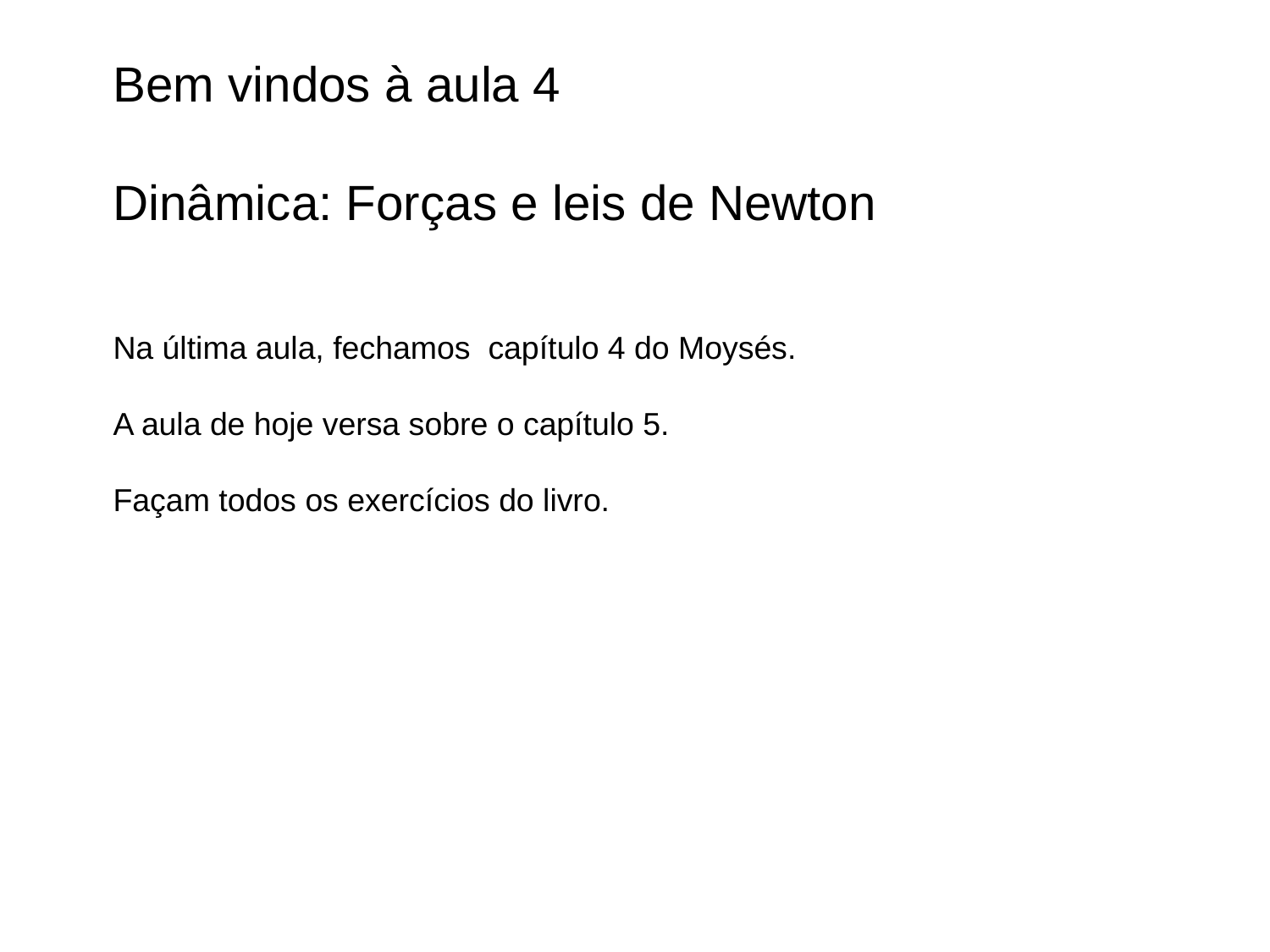

Bem vindos à aula 4

Dinâmica: Forças e leis de Newton

Na última aula, fechamos  capítulo 4 do Moysés.

A aula de hoje versa sobre o capítulo 5.

Façam todos os exercícios do livro.